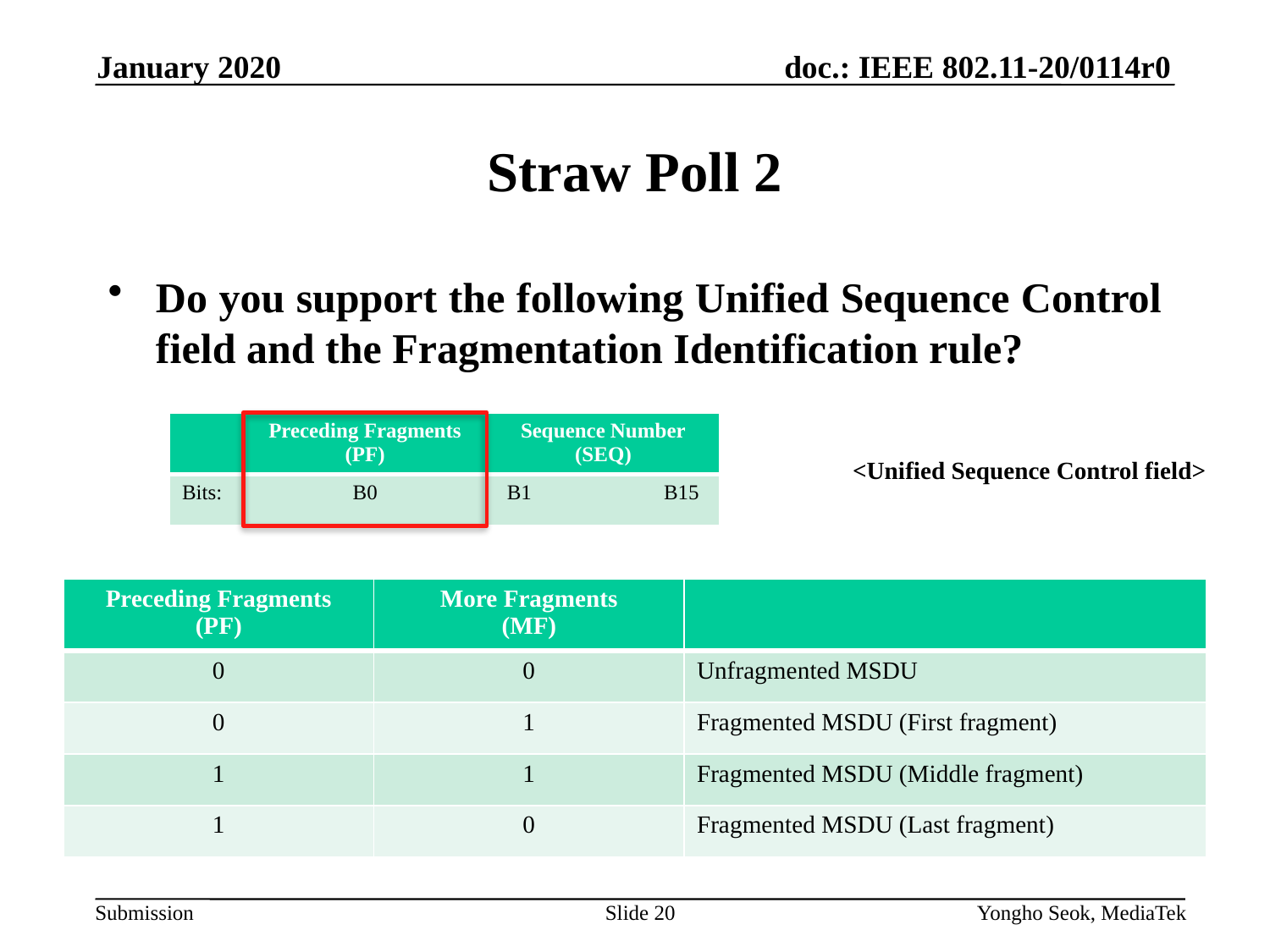

January 2020
# Straw Poll 2
Do you support the following Unified Sequence Control field and the Fragmentation Identification rule?

|  | Preceding Fragments (PF) | Sequence Number (SEQ) |
| --- | --- | --- |
| Bits: | B0 | B1 B15 |
<Unified Sequence Control field>
| Preceding Fragments (PF) | More Fragments (MF) |  |
| --- | --- | --- |
| 0 | 0 | Unfragmented MSDU |
| 0 | 1 | Fragmented MSDU (First fragment) |
| 1 | 1 | Fragmented MSDU (Middle fragment) |
| 1 | 0 | Fragmented MSDU (Last fragment) |
Slide 20
Yongho Seok, MediaTek